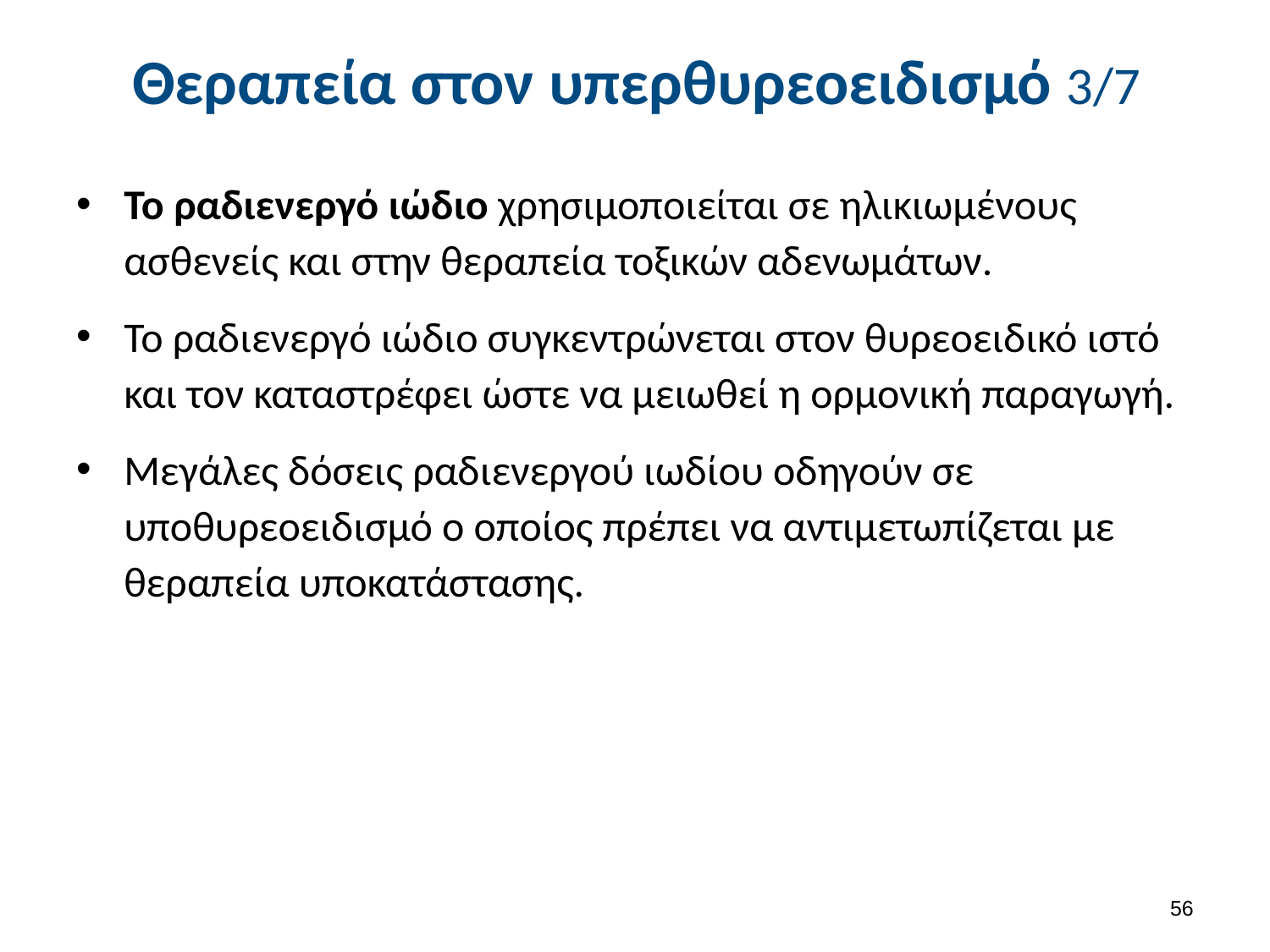

# Θεραπεία στον υπερθυρεοειδισμό 3/7
Το ραδιενεργό ιώδιο χρησιμοποιείται σε ηλικιωμένους ασθενείς και στην θεραπεία τοξικών αδενωμάτων.
Το ραδιενεργό ιώδιο συγκεντρώνεται στον θυρεοειδικό ιστό και τον καταστρέφει ώστε να μειωθεί η ορμονική παραγωγή.
Μεγάλες δόσεις ραδιενεργού ιωδίου οδηγούν σε υποθυρεοειδισμό ο οποίος πρέπει να αντιμετωπίζεται με θεραπεία υποκατάστασης.
56